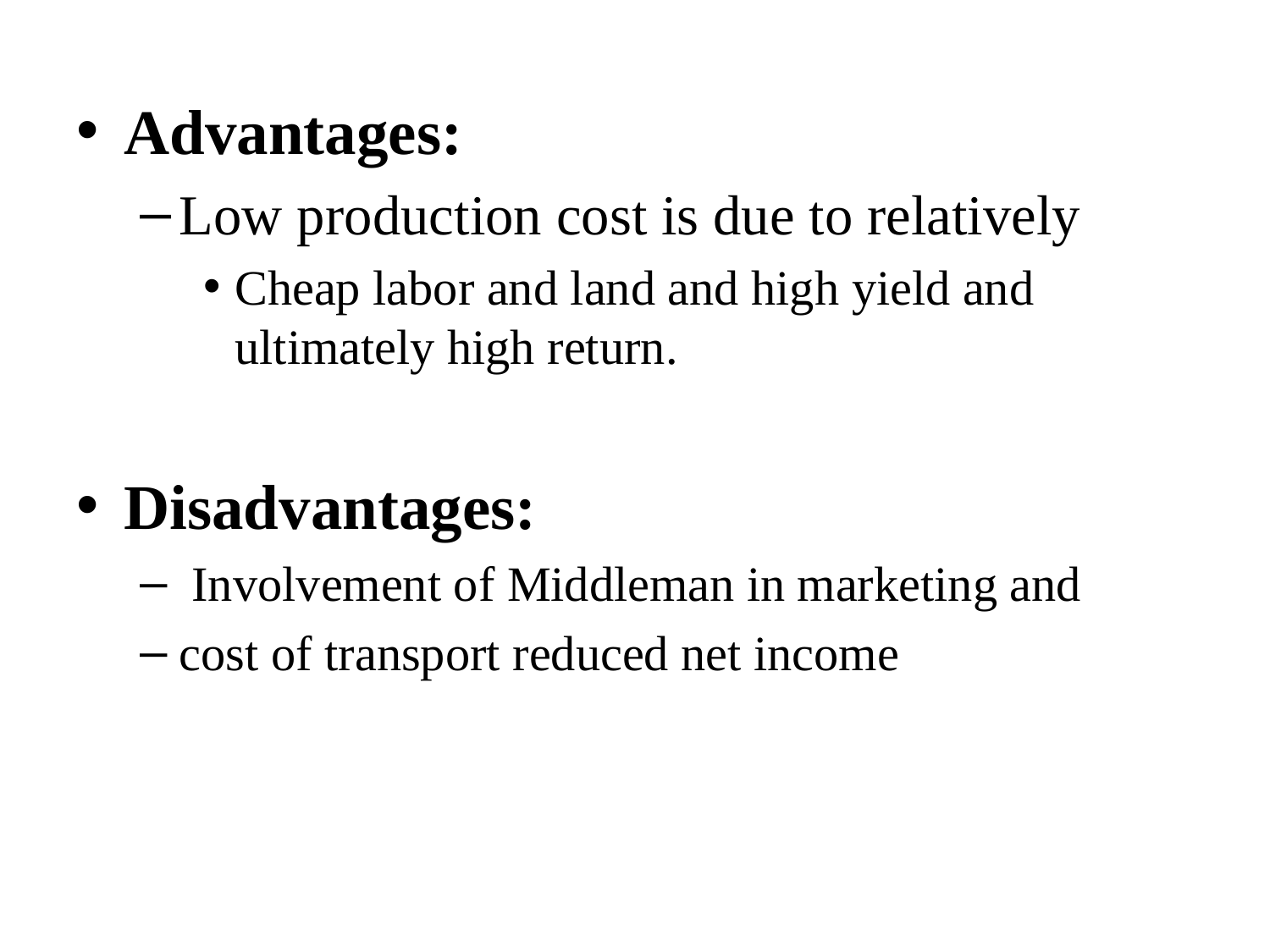

Advantages:
Low production cost is due to relatively
Cheap labor and land and high yield and ultimately high return.

Disadvantages:
 Involvement of Middleman in marketing and
cost of transport reduced net income